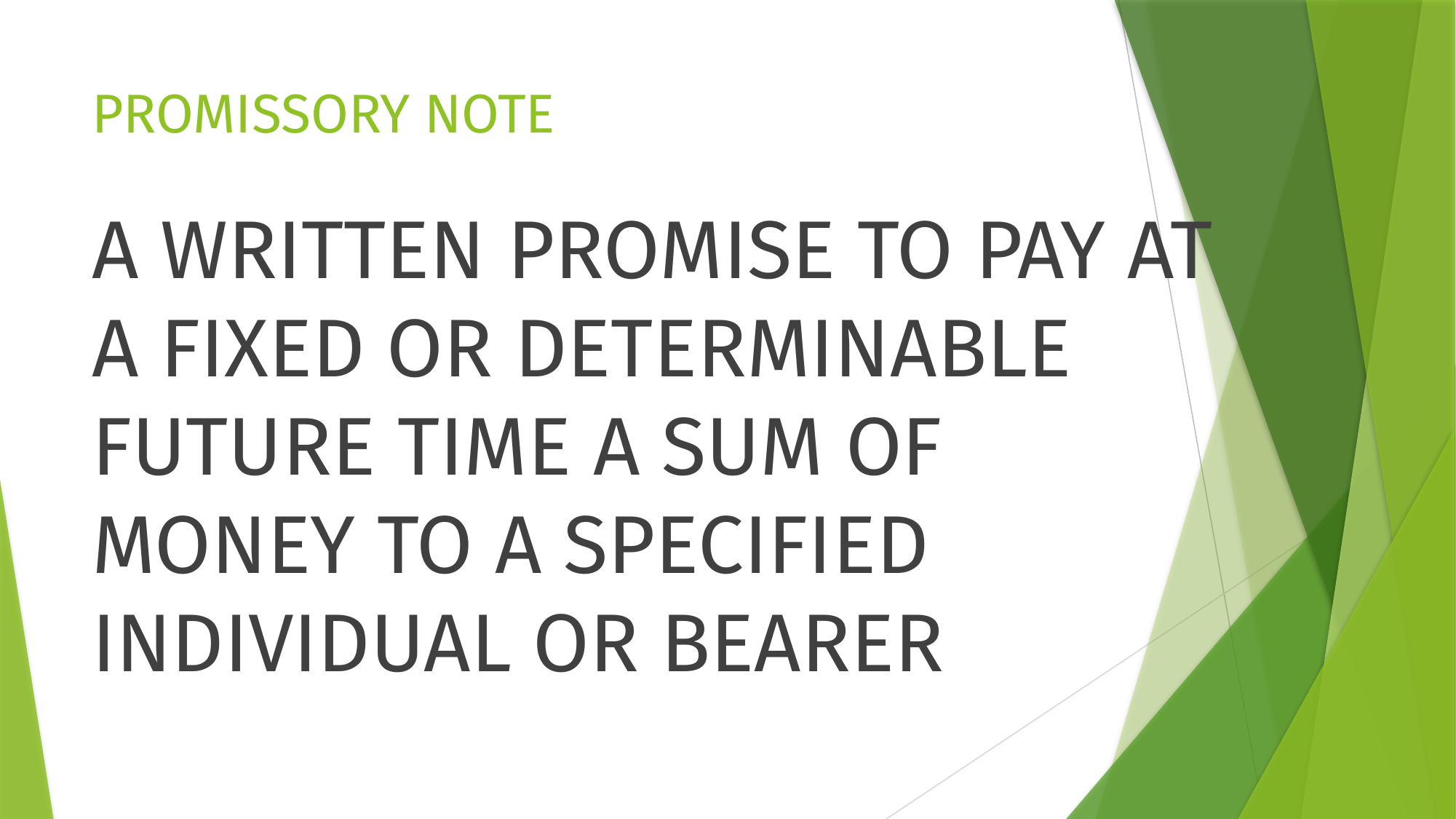

# PROMISSORY NOTE
A WRITTEN PROMISE TO PAY AT A FIXED OR DETERMINABLE FUTURE TIME A SUM OF MONEY TO A SPECIFIED INDIVIDUAL OR BEARER